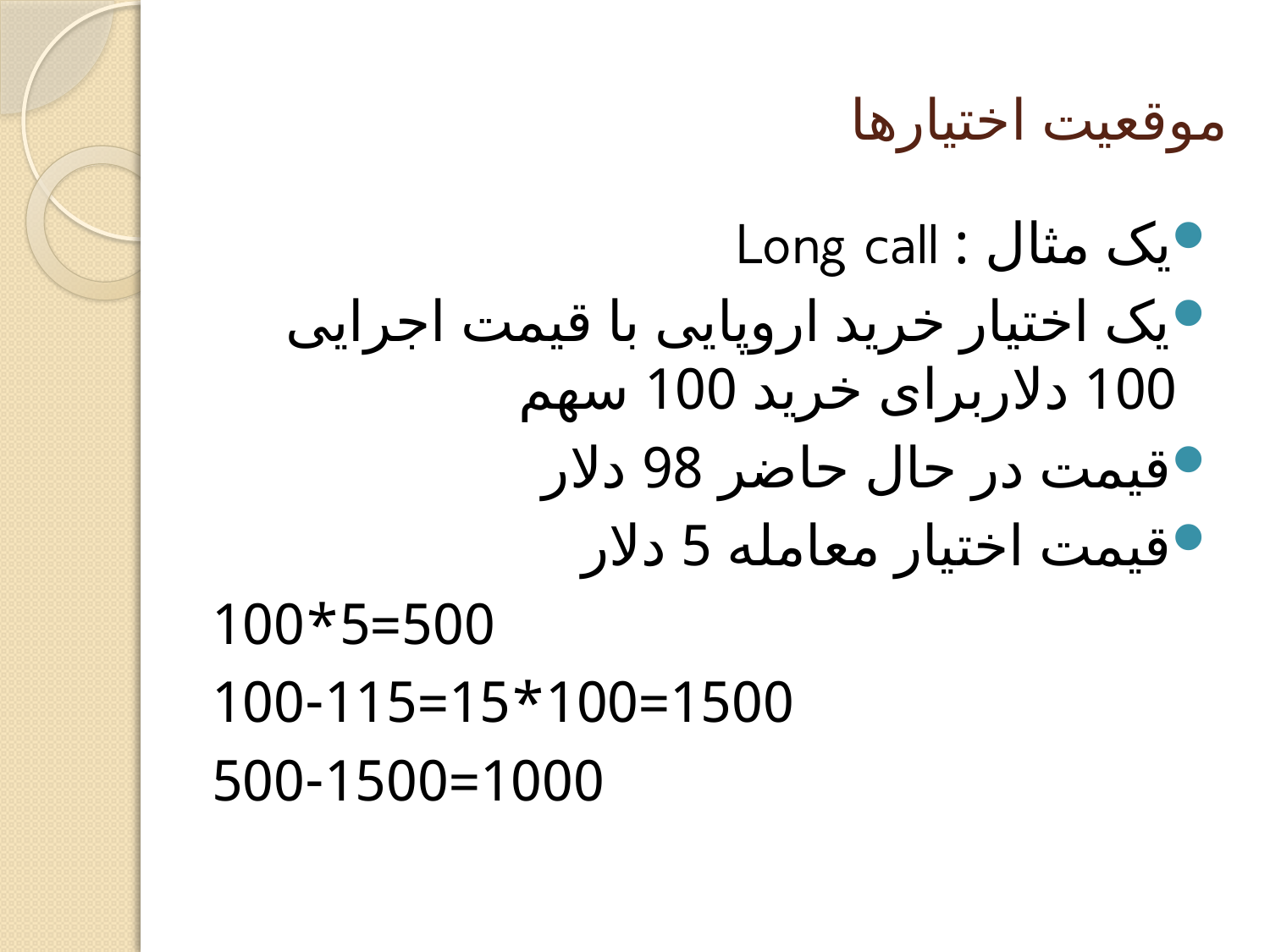

# موقعیت اختیارها
یک مثال : Long call
یک اختیار خرید اروپایی با قیمت اجرایی 100 دلاربرای خرید 100 سهم
قیمت در حال حاضر 98 دلار
قیمت اختیار معامله 5 دلار
500=5*100
1500=100*15=100-115
1000=500-1500